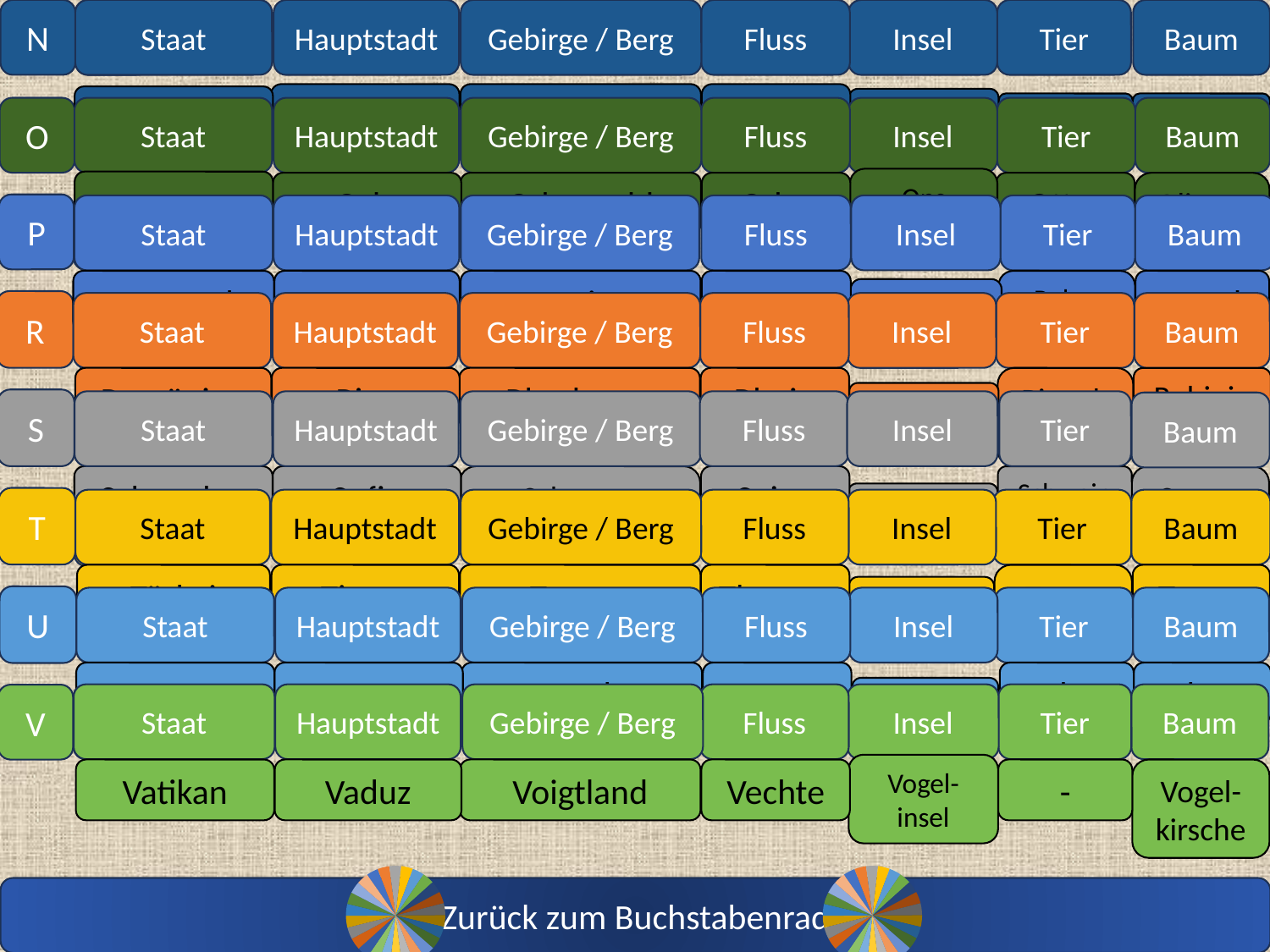

Staat
N1
Hauptstadt
Gebirge / Berg
Fluss
Insel
Tier
Baum
N
Niederlande
-
Nesselberg
Neckar
Nansen
Nachtigall
Nussbaum
O1
O
Staat
Hauptstadt
Gebirge / Berg
Fluss
Insel
Tier
Baum
-
Oslo
Odenwald
Oder
Otter
Oliven-baum
Ons
(Spanien)
P
P1
Staat
Hauptstadt
Gebirge / Berg
Fluss
Insel
Tier
Baum
Poel
Portugal
Prag
Pennines
Po
Polar-fuchs
Papel
R
R1
Staat
Hauptstadt
Gebirge / Berg
Fluss
Insel
Tier
Baum
Rumänien
Riga
Rhodopen
Rhein
Ringel-taube
Robinie
Rügen
S1
S
Staat
Hauptstadt
Gebirge / Berg
Fluss
Insel
Tier
Baum
Schweden
Sofia
Schwarz-
wald
Seine
Schwein
Sauer-kirsche
Sardinien
T
T1
Staat
Hauptstadt
Gebirge / Berg
Fluss
Insel
Tier
Baum
Türkei
Tirana
Taunus
Themse
Tollow
Turm-falke
Tanne
U
Staat
Hauptstadt
Gebirge / Berg
Fluss
Insel
Tier
Baum
U1
Ungarn
-
Ural
Unstrut
Uhu
Ulme
Usedom
Staat
Hauptstadt
Gebirge / Berg
Fluss
Insel
Tier
Baum
V1
V
Vogel-
insel
Vatikan
Vaduz
Voigtland
Vechte
-
Vogel-kirsche

### Chart

| Category |  |
|---|---|

### Chart

| Category |  |
|---|---|
Zurück zum Buchstabenrad